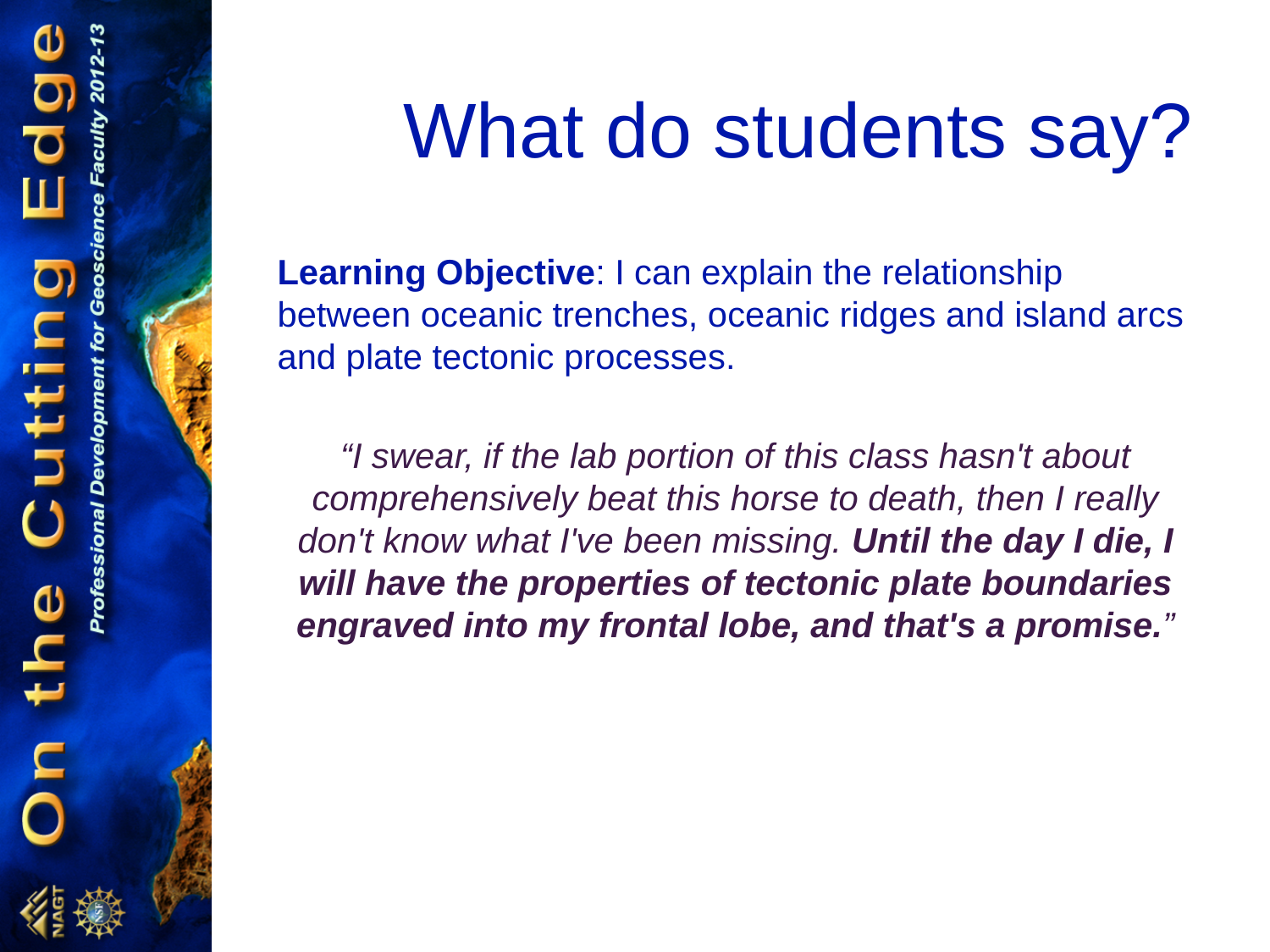

# What do students say?
Learning Objective: I can explain the relationship between oceanic trenches, oceanic ridges and island arcs and plate tectonic processes.

“I swear, if the lab portion of this class hasn't about comprehensively beat this horse to death, then I really don't know what I've been missing. Until the day I die, I will have the properties of tectonic plate boundaries engraved into my frontal lobe, and that's a promise.”